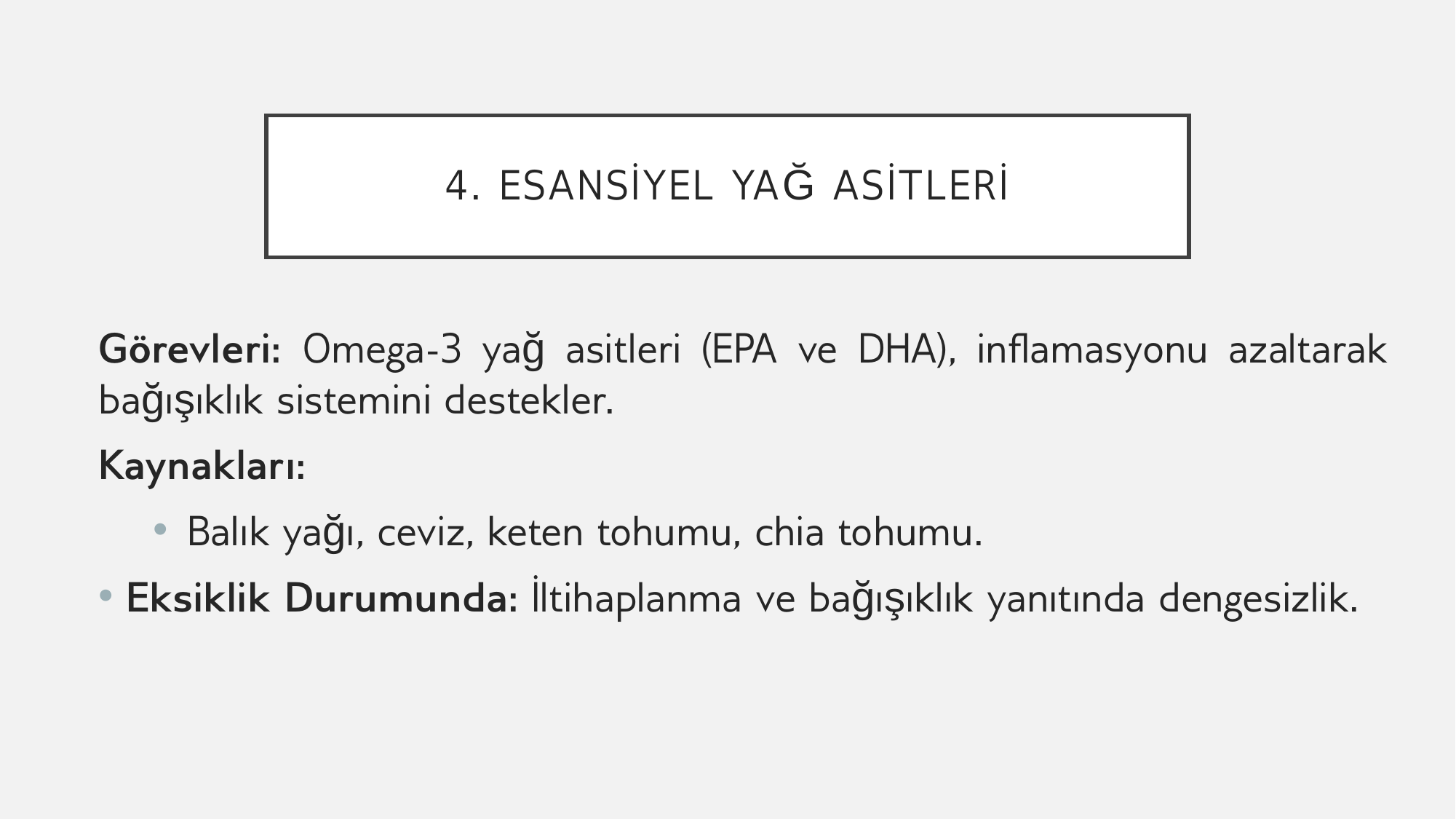

# 4. Esansiyel Yağ Asitleri
Görevleri: Omega-3 yağ asitleri (EPA ve DHA), inflamasyonu azaltarak bağışıklık sistemini destekler.
Kaynakları:
Balık yağı, ceviz, keten tohumu, chia tohumu.
Eksiklik Durumunda: İltihaplanma ve bağışıklık yanıtında dengesizlik.